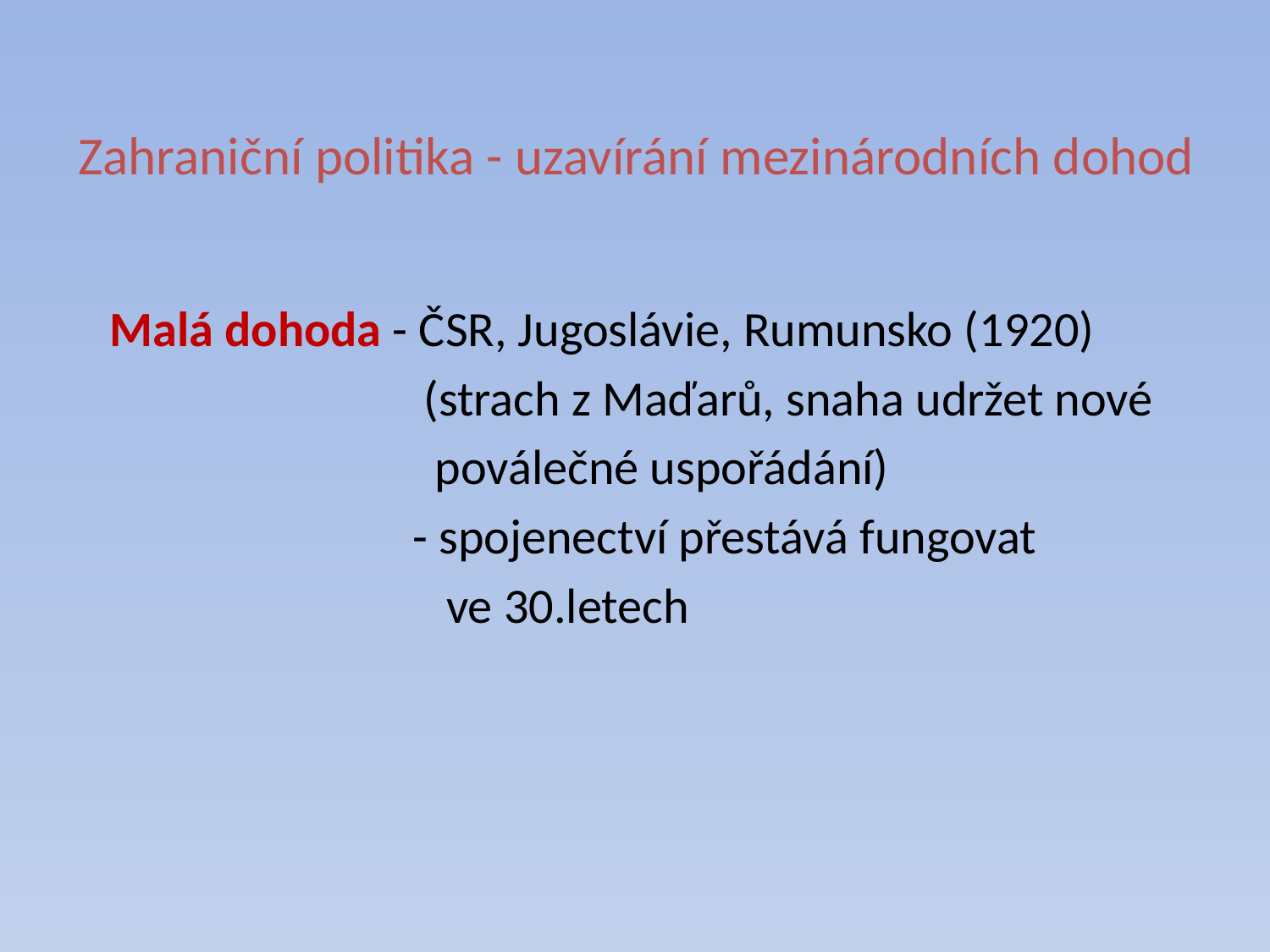

# Zahraniční politika - uzavírání mezinárodních dohod

   Malá dohoda - ČSR, Jugoslávie, Rumunsko (1920)
                               (strach z Maďarů, snaha udržet nové
                                poválečné uspořádání)
                              - spojenectví přestává fungovat
                                 ve 30.letech